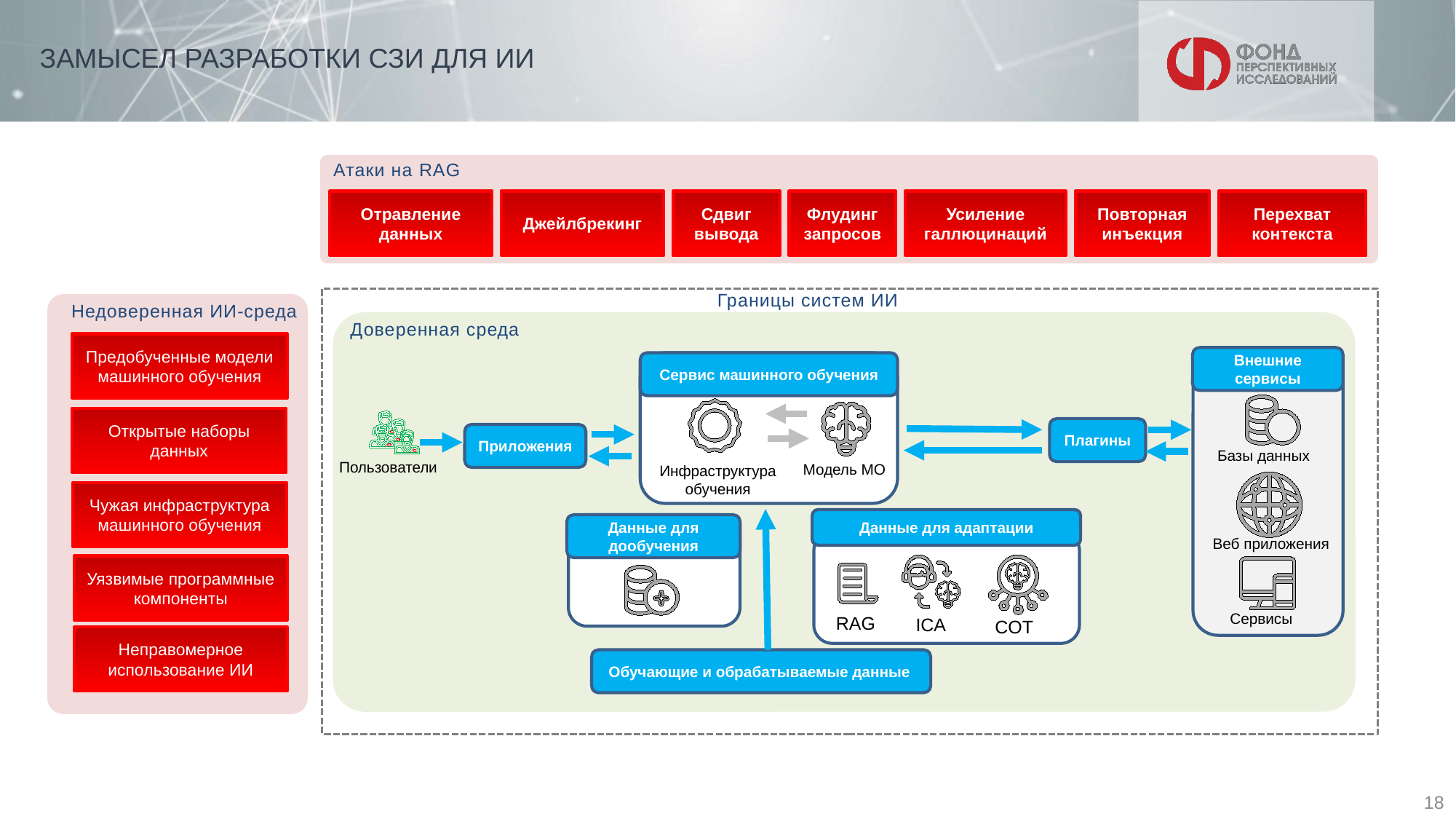

# ЗАМЫСЕЛ РАЗРАБОТКИ СЗИ ДЛЯ ИИ
Атаки на RAG

Отравление данных
Джейлбрекинг
Сдвиг вывода
Флудинг запросов
Усиление галлюцинаций
Повторная инъекция
Перехват контекста
Границы систем ИИ

Недоверенная ИИ-среда
Доверенная среда

Предобученные модели машинного обучения

Внешние сервисы

Сервис машинного обучения

Открытые наборы данных

Плагины
Приложения
Базы данных
Пользователи
Модель МО
Инфраструктура обучения

Чужая инфраструктура машинного обучения
Данные для адаптации

Данные для дообучения
Веб приложения

Уязвимые программные компоненты

Сервисы
RAG
ICA
COT
Неправомерное использование ИИ
Обучающие и обрабатываемые данные